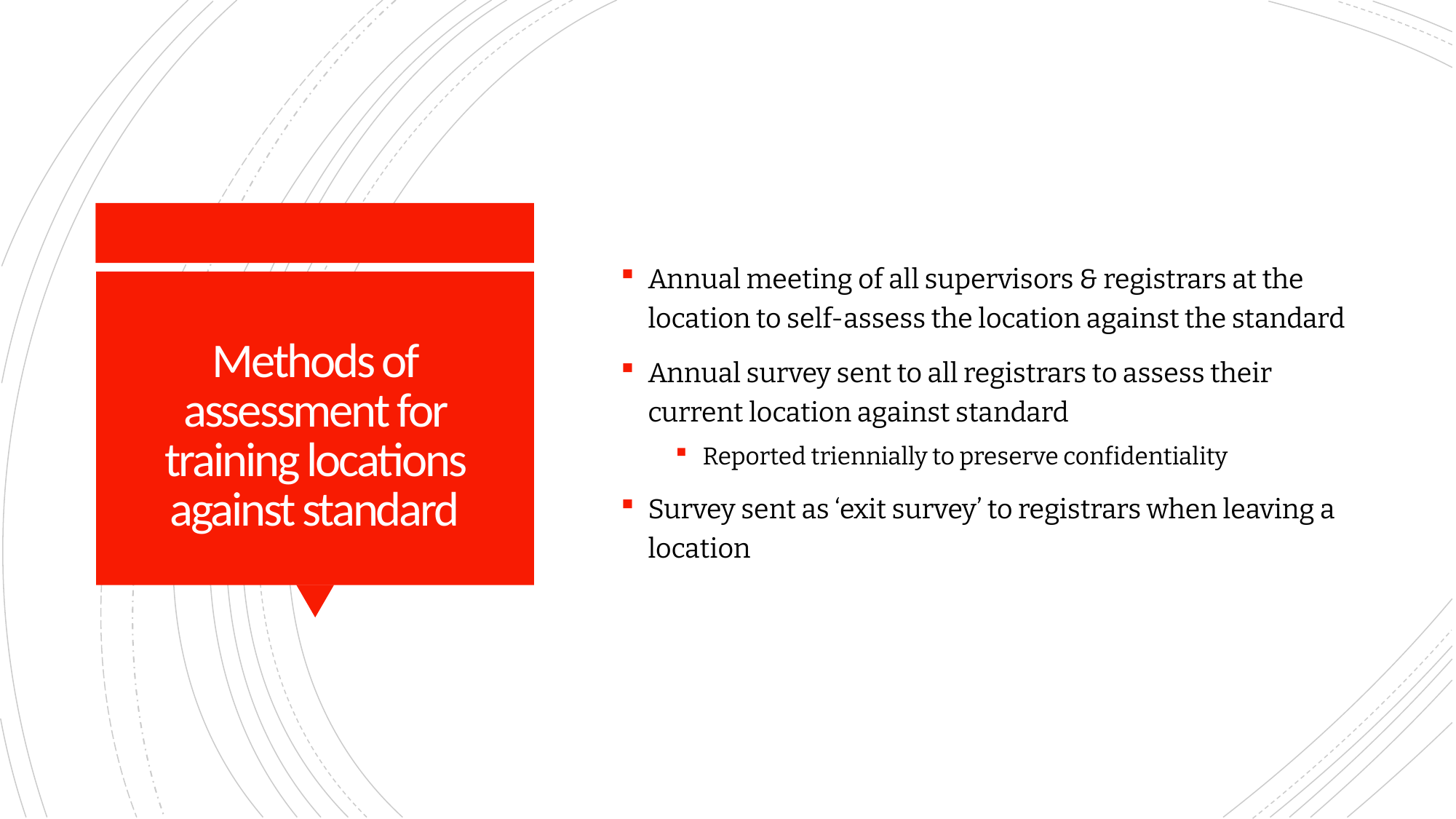

Annual meeting of all supervisors & registrars at the location to self-assess the location against the standard
Annual survey sent to all registrars to assess their current location against standard
Reported triennially to preserve confidentiality
Survey sent as ‘exit survey’ to registrars when leaving a location
# Methods of assessment for training locations against standard